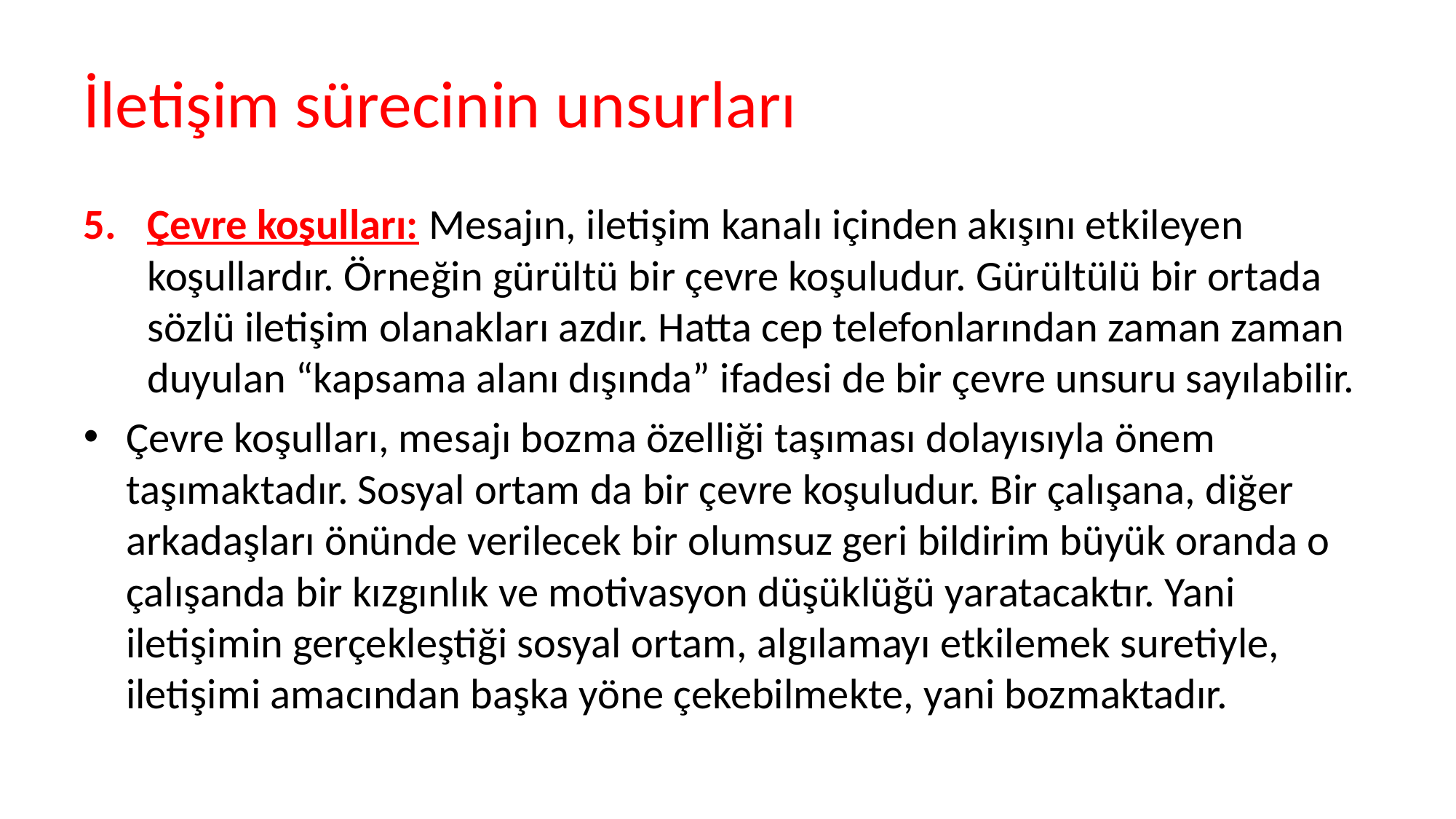

# İletişim sürecinin unsurları
Çevre koşulları: Mesajın, iletişim kanalı içinden akışını etkileyen koşullardır. Örneğin gürültü bir çevre koşuludur. Gürültülü bir ortada sözlü iletişim olanakları azdır. Hatta cep telefonlarından zaman zaman duyulan “kapsama alanı dışında” ifadesi de bir çevre unsuru sayılabilir.
Çevre koşulları, mesajı bozma özelliği taşıması dolayısıyla önem taşımaktadır. Sosyal ortam da bir çevre koşuludur. Bir çalışana, diğer arkadaşları önünde verilecek bir olumsuz geri bildirim büyük oranda o çalışanda bir kızgınlık ve motivasyon düşüklüğü yaratacaktır. Yani iletişimin gerçekleştiği sosyal ortam, algılamayı etkilemek suretiyle, iletişimi amacından başka yöne çekebilmekte, yani bozmaktadır.